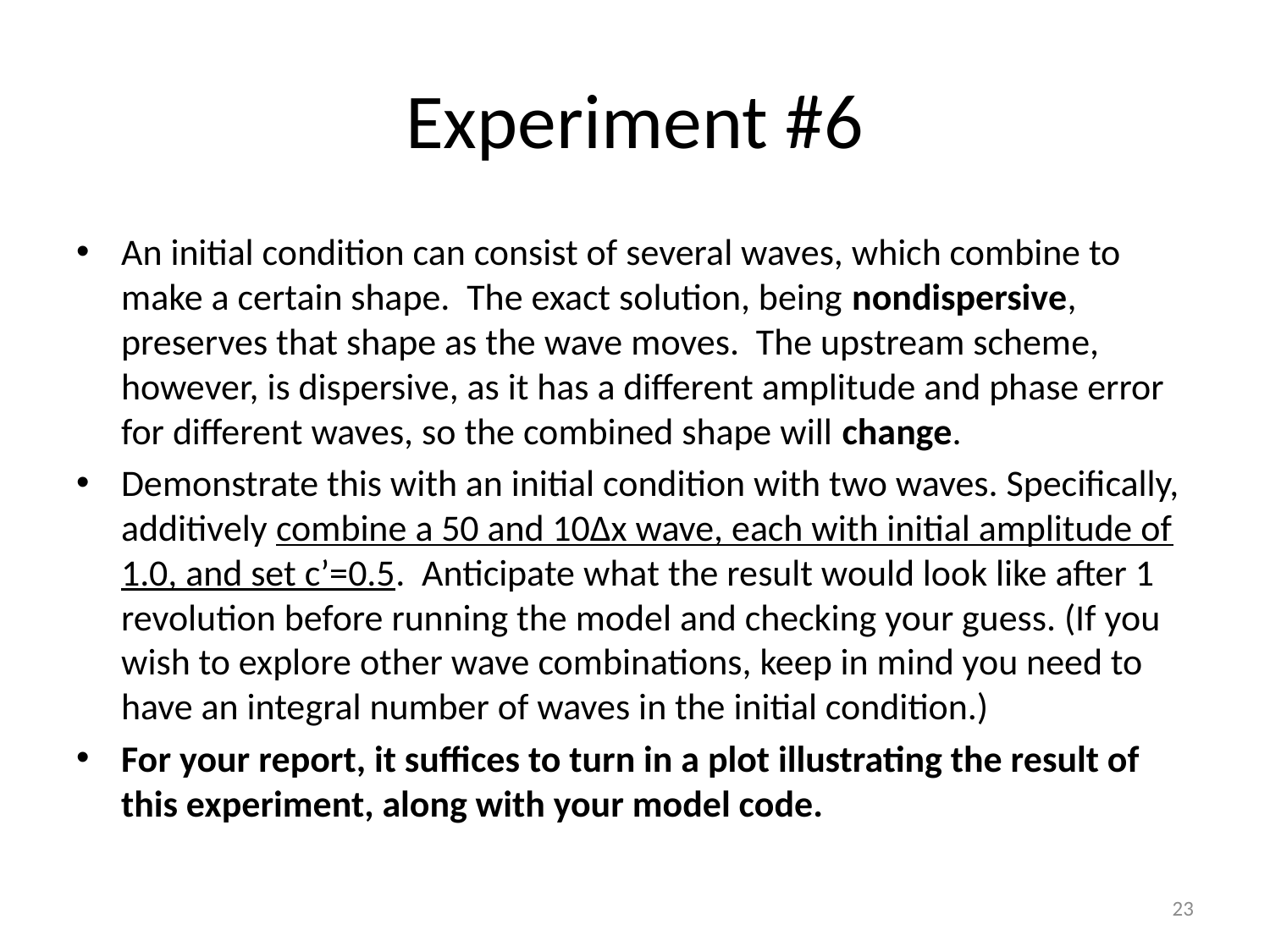

# Experiment #6
An initial condition can consist of several waves, which combine to make a certain shape.  The exact solution, being nondispersive, preserves that shape as the wave moves.  The upstream scheme, however, is dispersive, as it has a different amplitude and phase error for different waves, so the combined shape will change.
Demonstrate this with an initial condition with two waves. Specifically, additively combine a 50 and 10∆x wave, each with initial amplitude of 1.0, and set c’=0.5.  Anticipate what the result would look like after 1 revolution before running the model and checking your guess. (If you wish to explore other wave combinations, keep in mind you need to have an integral number of waves in the initial condition.)
For your report, it suffices to turn in a plot illustrating the result of this experiment, along with your model code.
23